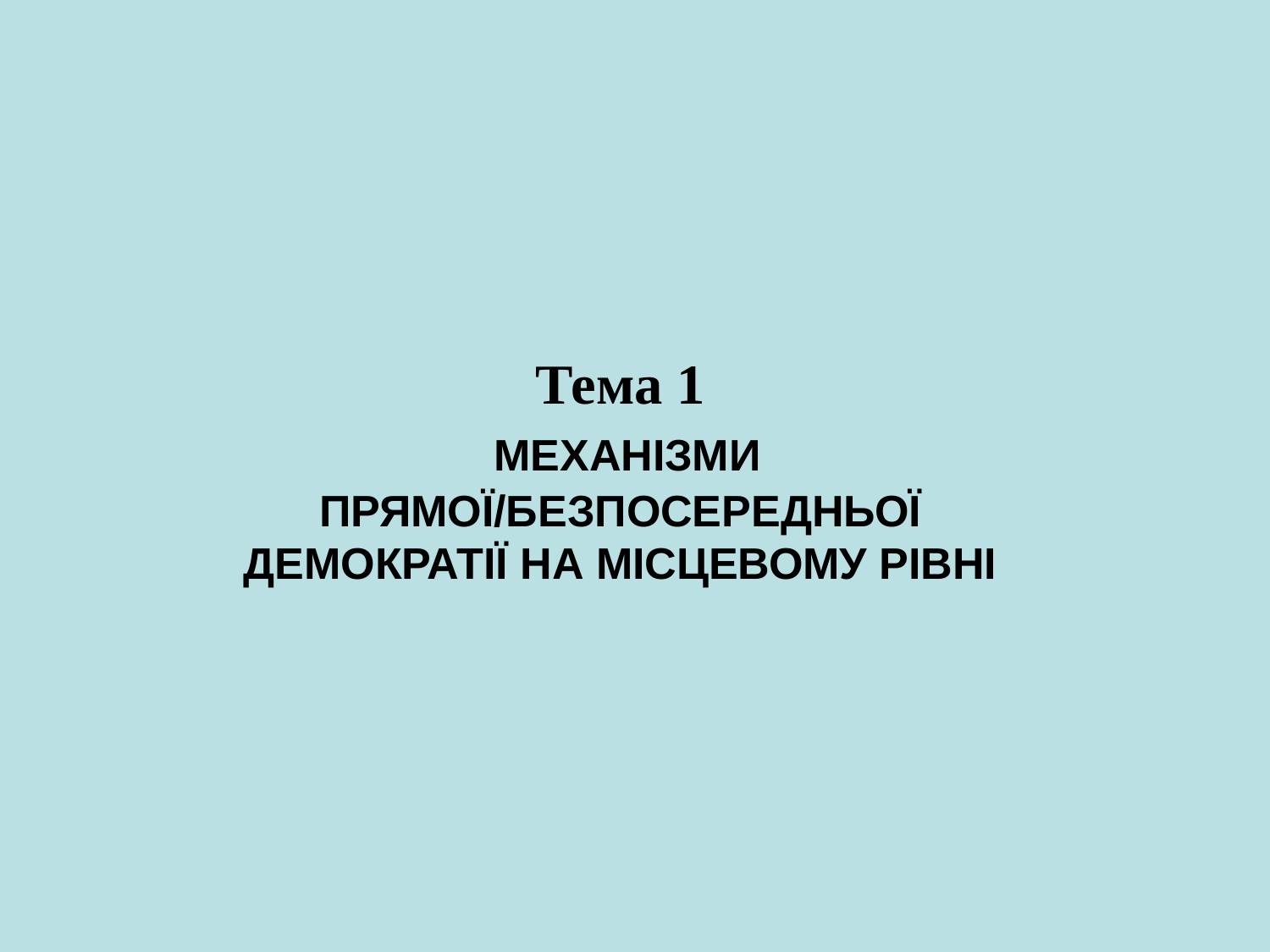

# Тема 1 МЕХАНІЗМИ ПРЯМОЇ/БЕЗПОСЕРЕДНЬОЇ ДЕМОКРАТІЇ НА МІСЦЕВОМУ РІВНІ